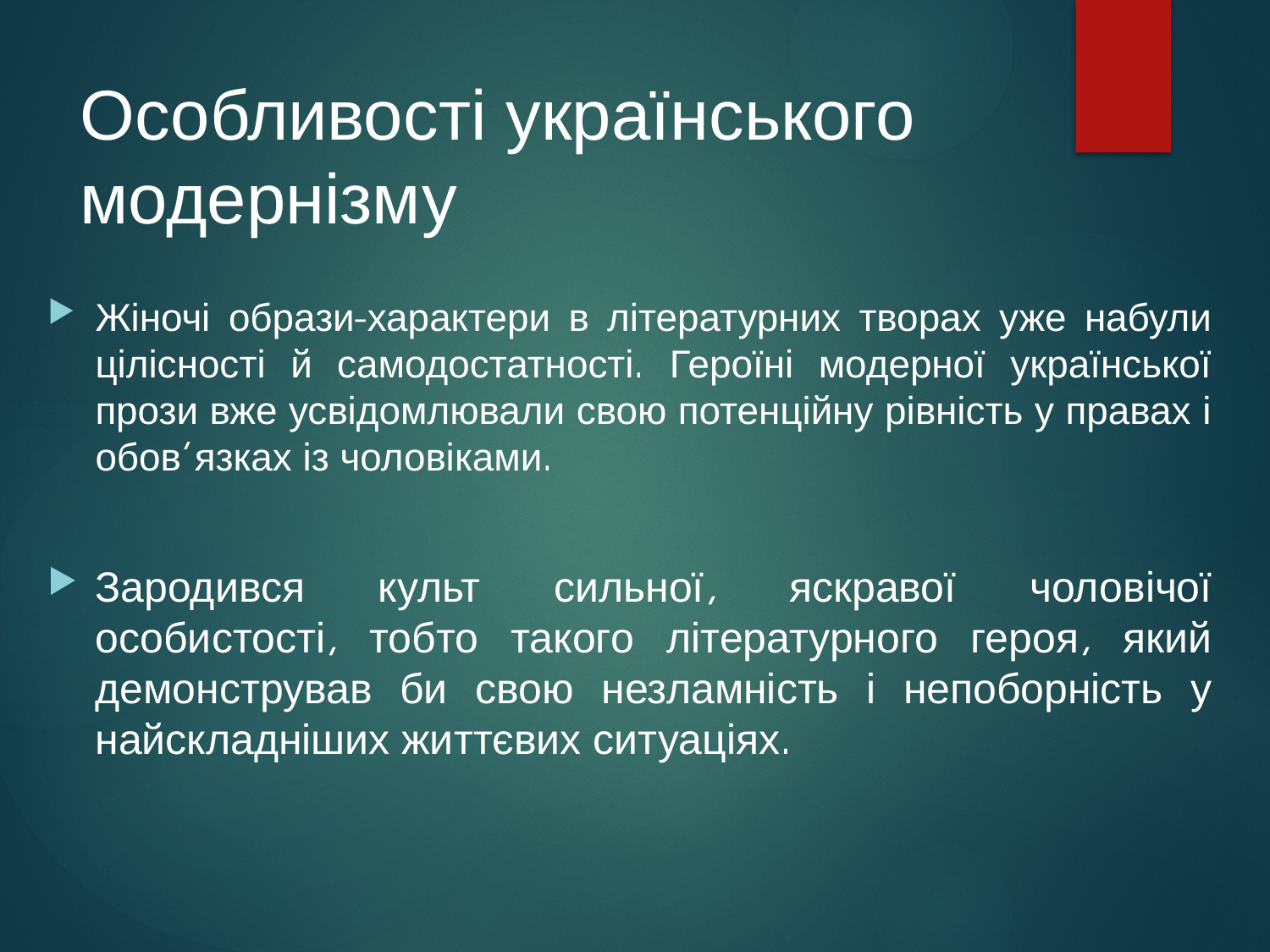

# Особливості українського модернізму
Жіночі образи-характери в літературних творах уже набули цілісності й самодостатності. Героїні модерної української прози вже усвідомлювали свою потенційну рівність у правах і обов’язках із чоловіками.

Зародився культ сильної, яскравої чоловічої особистості, тобто такого літературного героя, який демонстрував би свою незламність і непоборність у найскладніших життєвих ситуаціях.